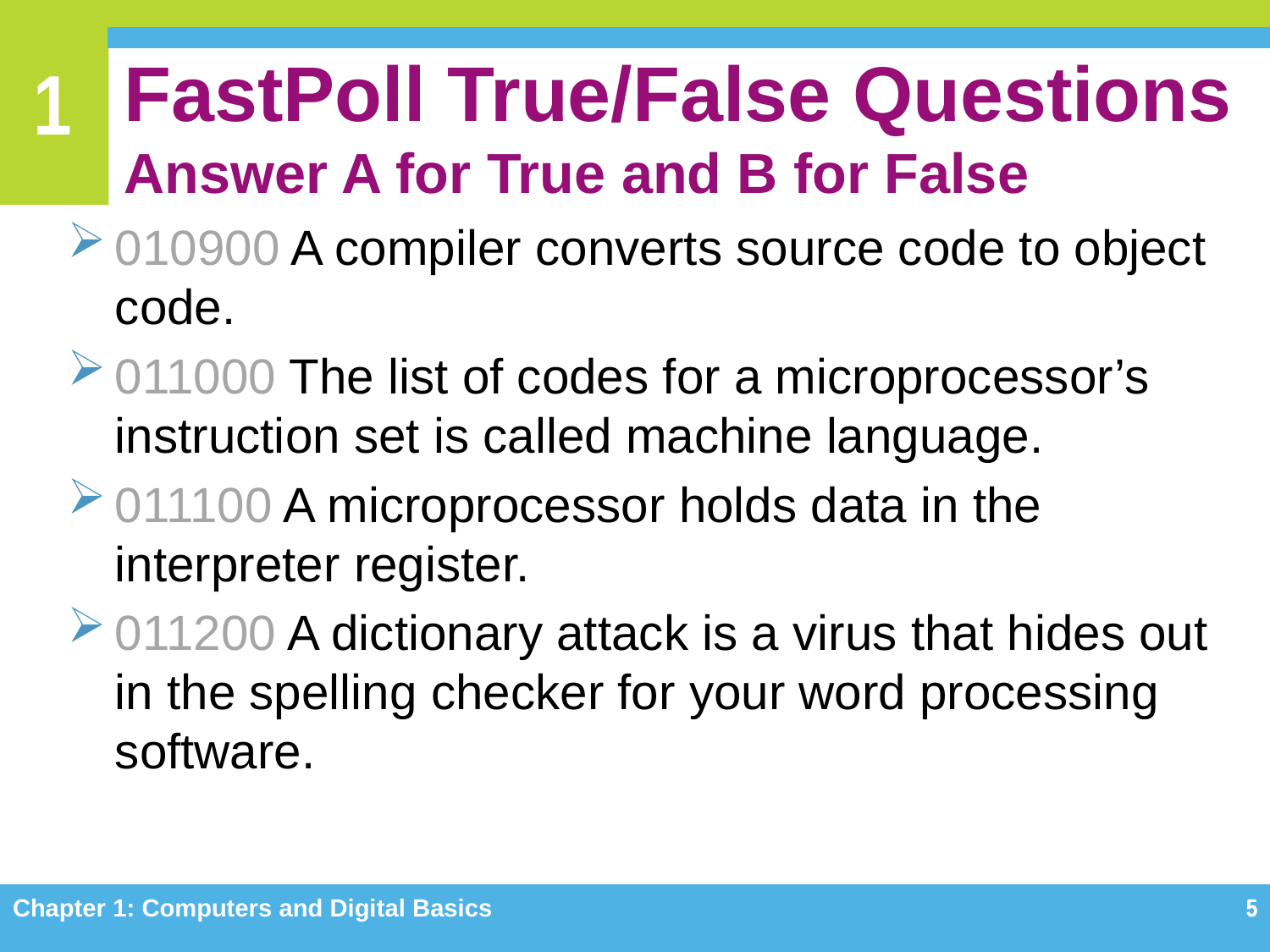

# FastPoll True/False Questions Answer A for True and B for False
010900 A compiler converts source code to object code.
011000 The list of codes for a microprocessor’s instruction set is called machine language.
011100 A microprocessor holds data in the interpreter register.
011200 A dictionary attack is a virus that hides out in the spelling checker for your word processing software.
Chapter 1: Computers and Digital Basics
5
5